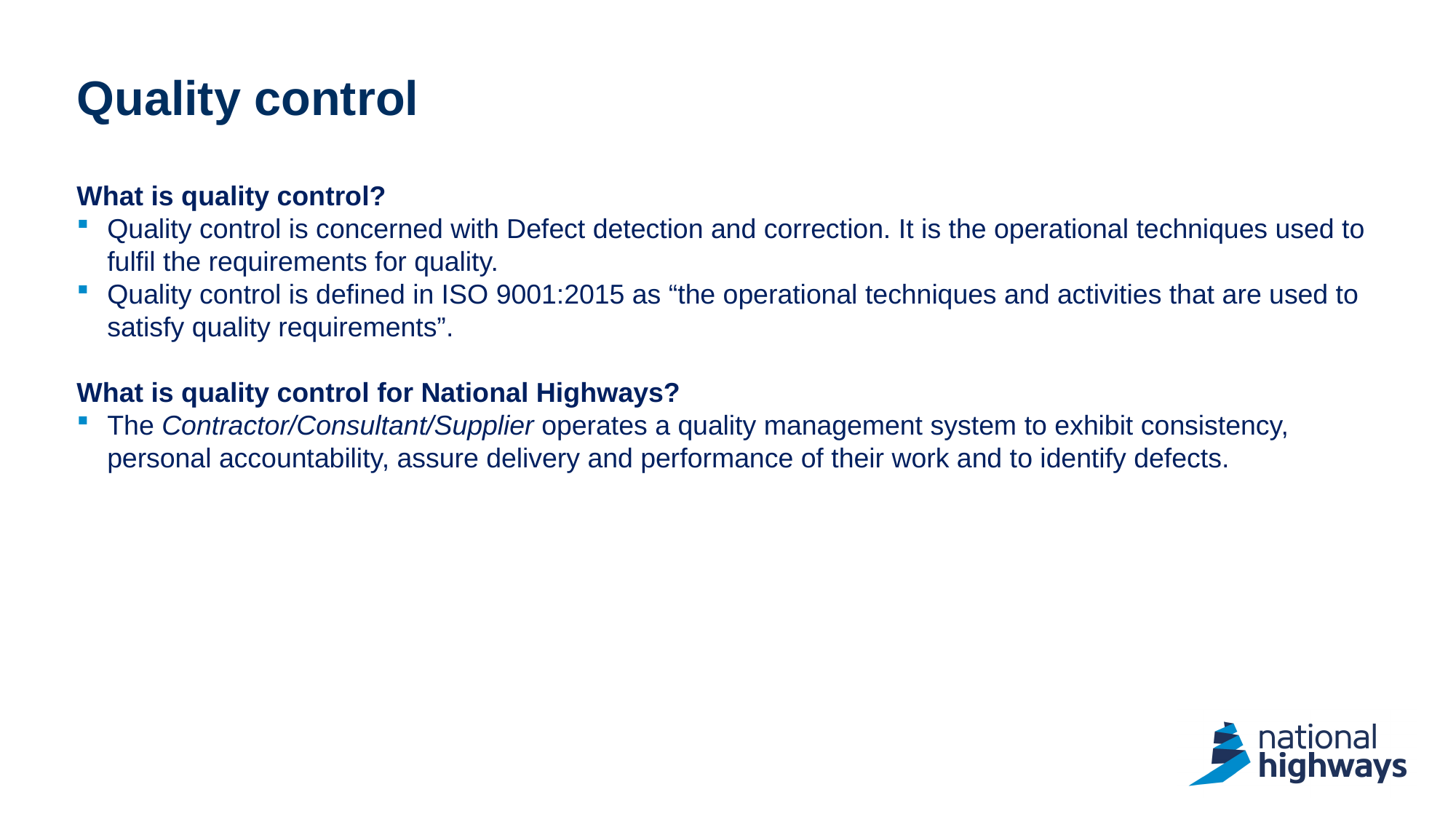

# Quality control
What is quality control?
Quality control is concerned with Defect detection and correction. It is the operational techniques used to fulfil the requirements for quality.
Quality control is defined in ISO 9001:2015 as “the operational techniques and activities that are used to satisfy quality requirements”.

What is quality control for National Highways?
The Contractor/Consultant/Supplier operates a quality management system to exhibit consistency, personal accountability, assure delivery and performance of their work and to identify defects.